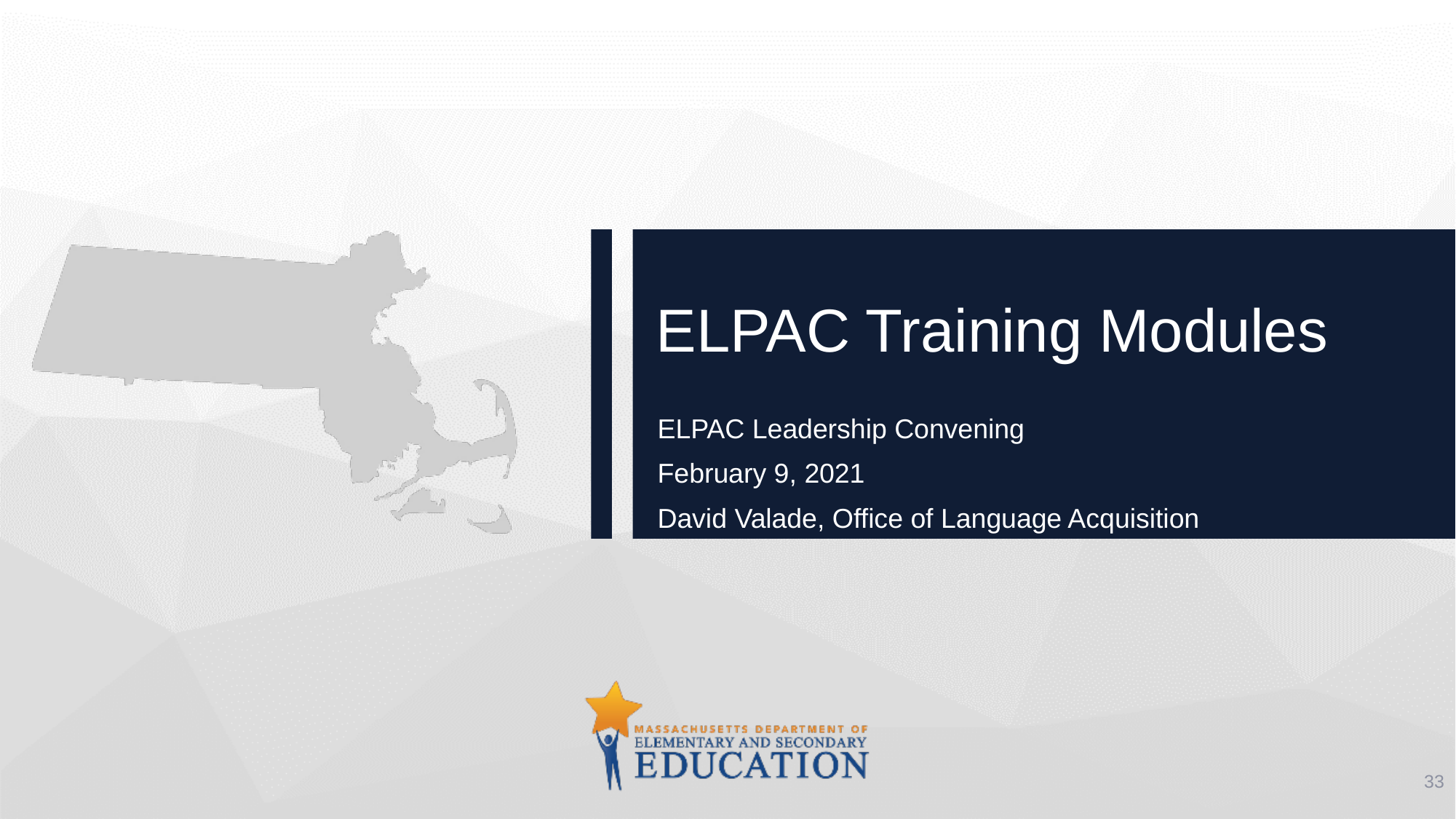

# ELPAC Training Modules
ELPAC Leadership Convening
February 9, 2021
David Valade, Office of Language Acquisition
33